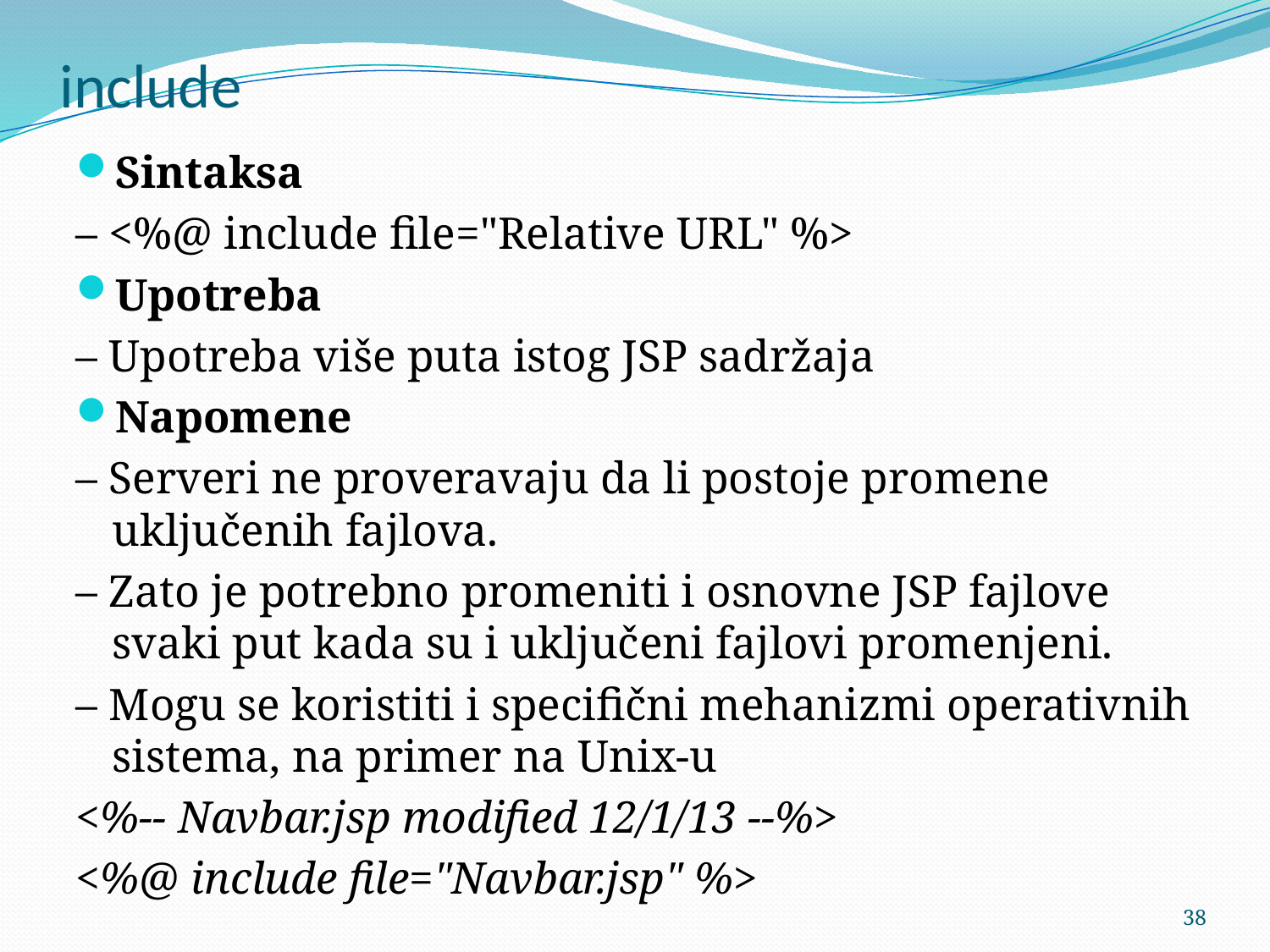

# include
Sintaksa
– <%@ include file="Relative URL" %>
Upotreba
– Upotreba više puta istog JSP sadržaja
Napomene
– Serveri ne proveravaju da li postoje promene uključenih fajlova.
– Zato je potrebno promeniti i osnovne JSP fajlove svaki put kada su i uključeni fajlovi promenjeni.
– Mogu se koristiti i specifični mehanizmi operativnih sistema, na primer na Unix-u
<%-- Navbar.jsp modified 12/1/13 --%>
<%@ include file="Navbar.jsp" %>
38